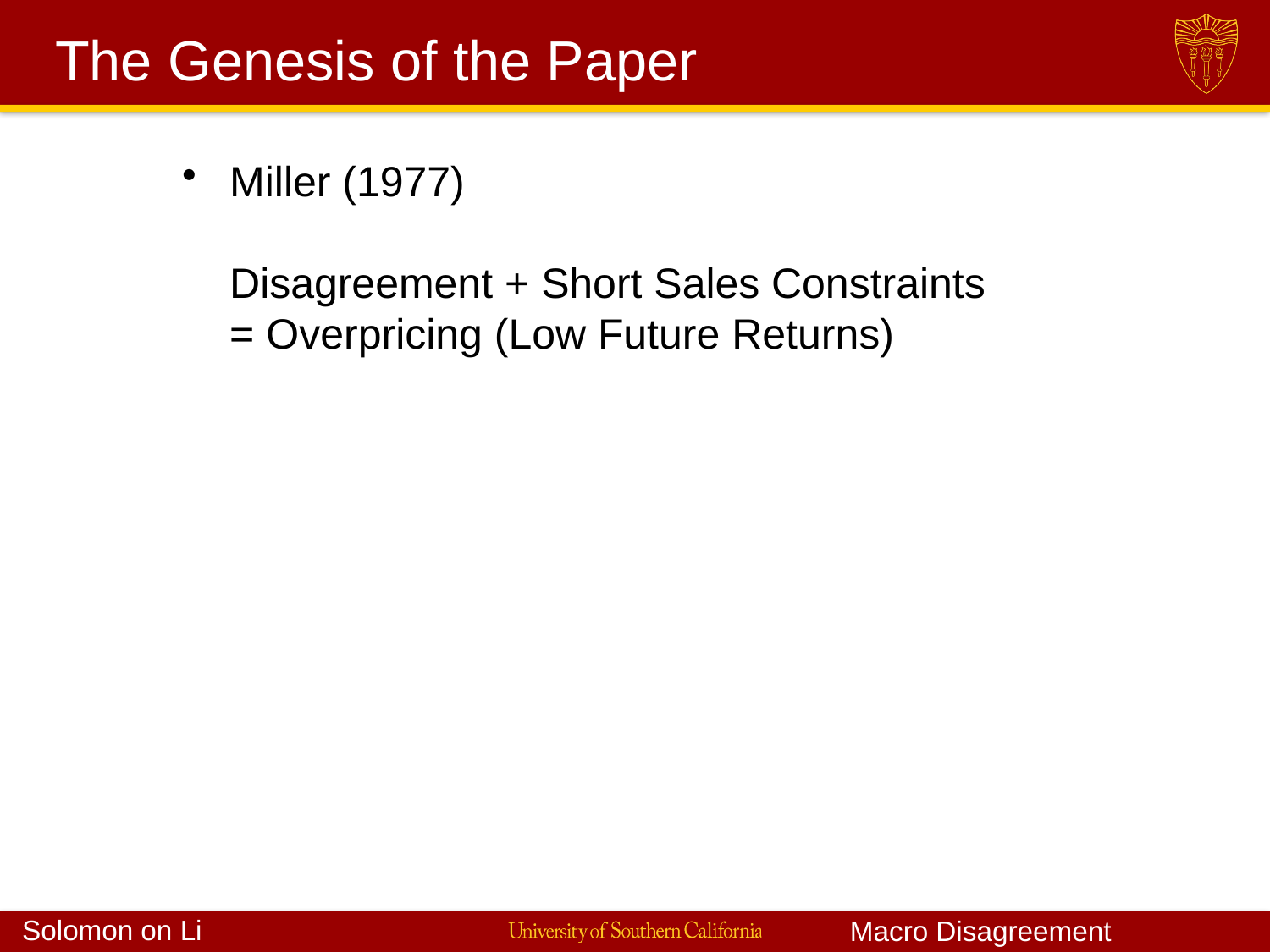

# The Genesis of the Paper
Miller (1977)
Disagreement + Short Sales Constraints
= Overpricing (Low Future Returns)